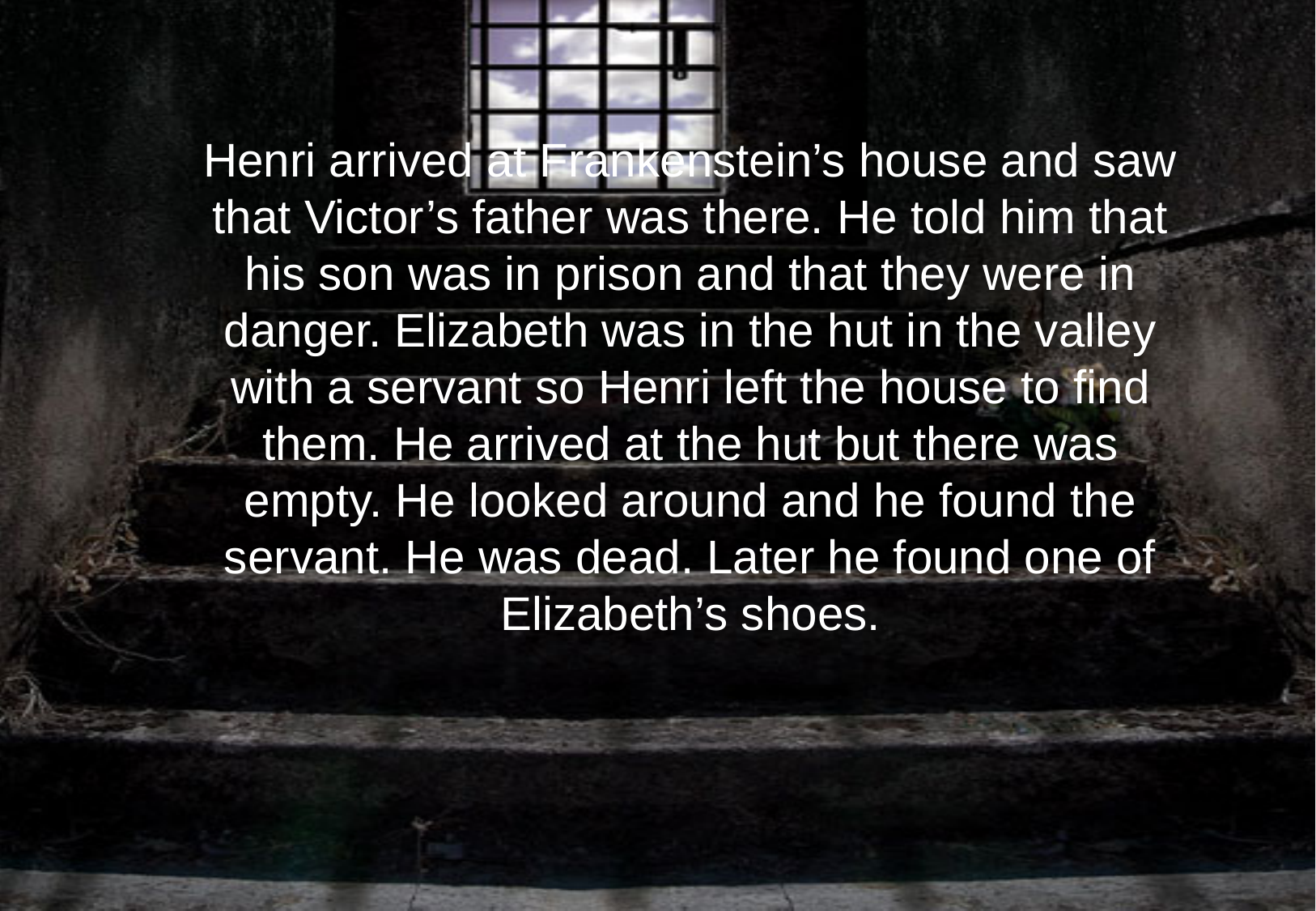

Henri arrived at Frankenstein’s house and saw that Victor’s father was there. He told him that his son was in prison and that they were in danger. Elizabeth was in the hut in the valley with a servant so Henri left the house to find them. He arrived at the hut but there was empty. He looked around and he found the servant. He was dead. Later he found one of
Elizabeth’s shoes.